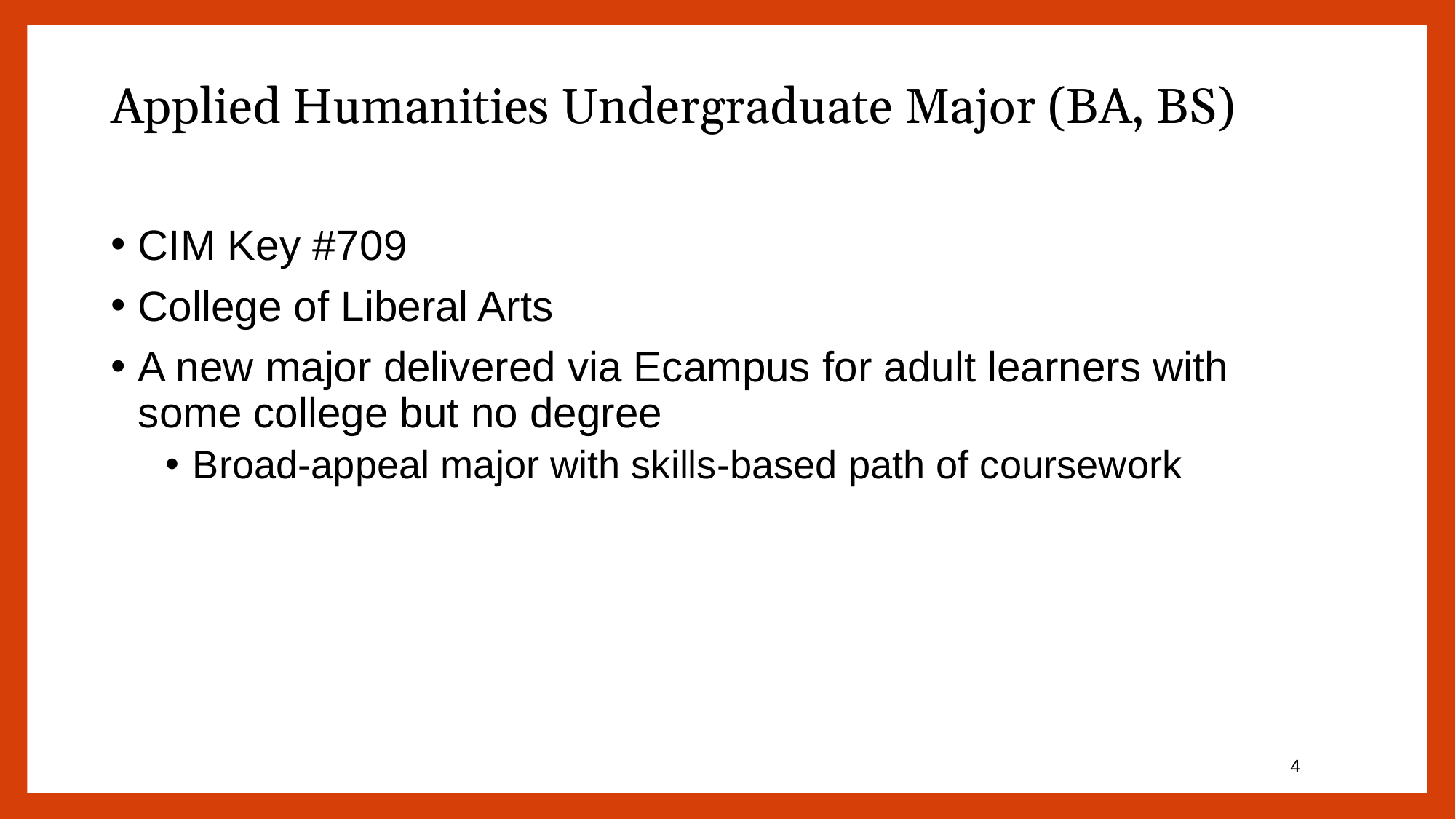

# Applied Humanities Undergraduate Major (BA, BS)
CIM Key #709
College of Liberal Arts
A new major delivered via Ecampus for adult learners with some college but no degree
Broad-appeal major with skills-based path of coursework
4